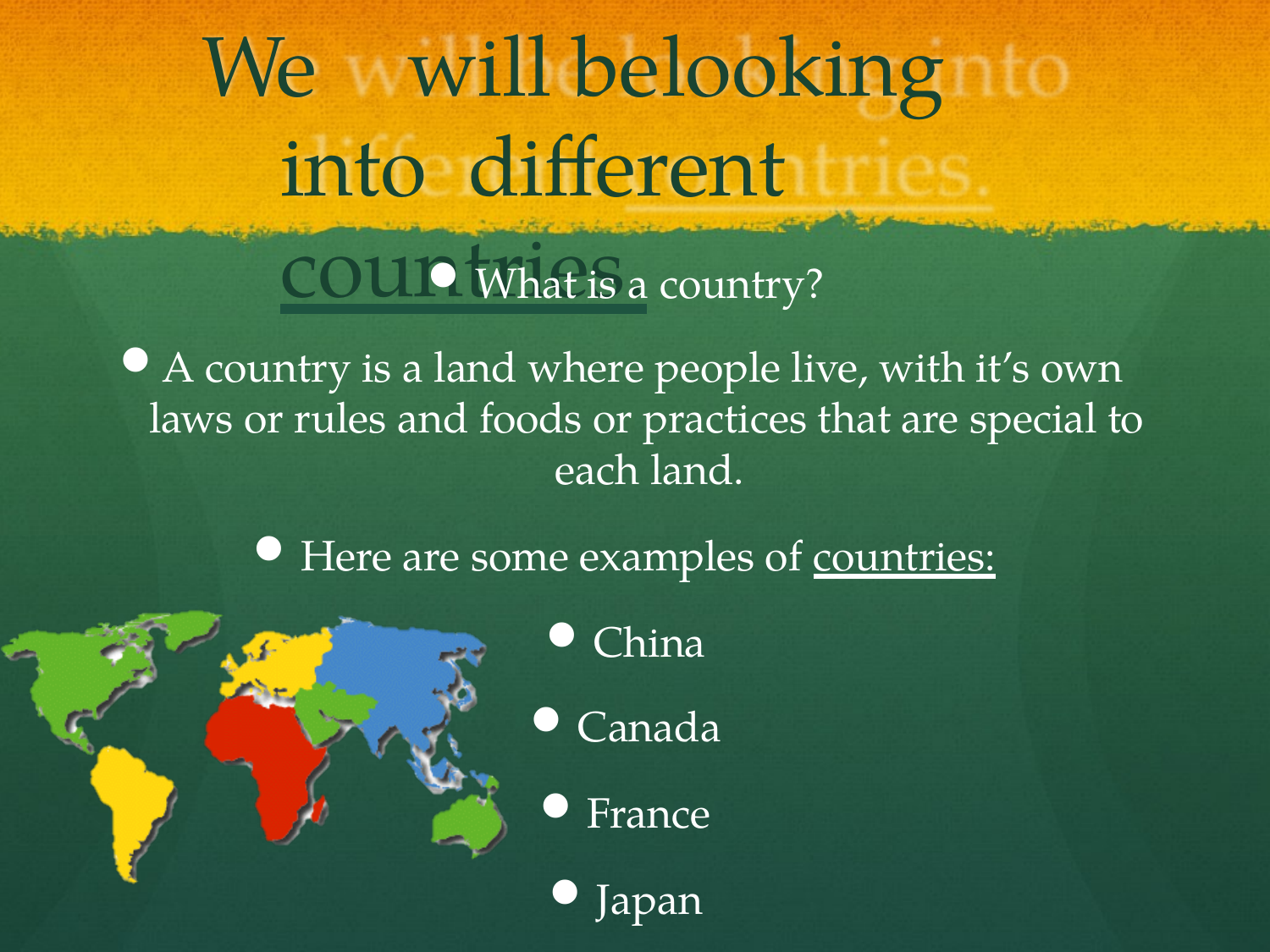

# We	will be	looking into  different countries.

What is a country?
A country is a land where people live, with it’s own  laws or rules and foods or practices that are special to
each land.
Here are some examples of countries:
China
Canada
France
Japan